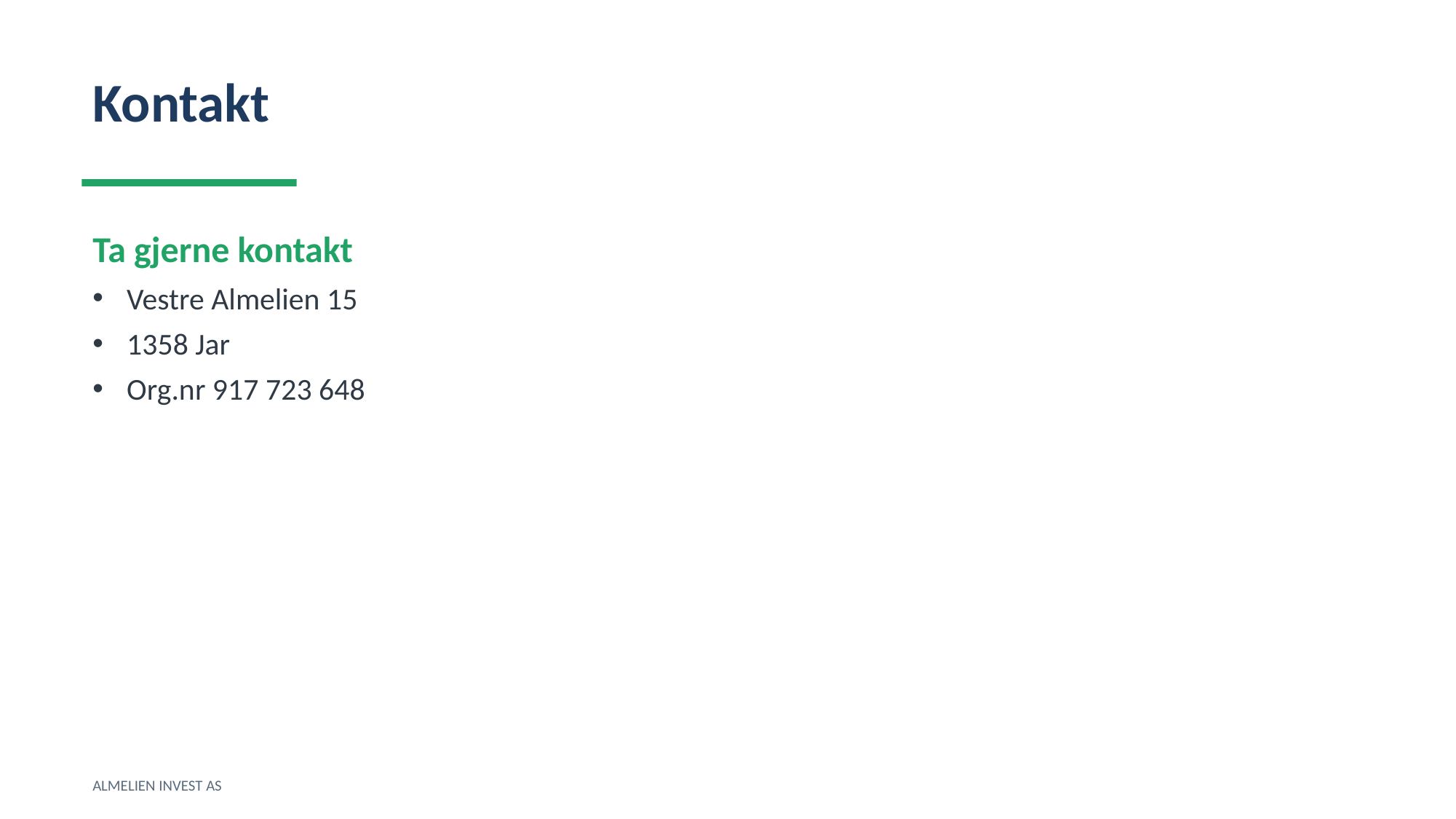

Kontakt

Ta gjerne kontakt
Vestre Almelien 15
1358 Jar
Org.nr 917 723 648
ALMELIEN INVEST AS